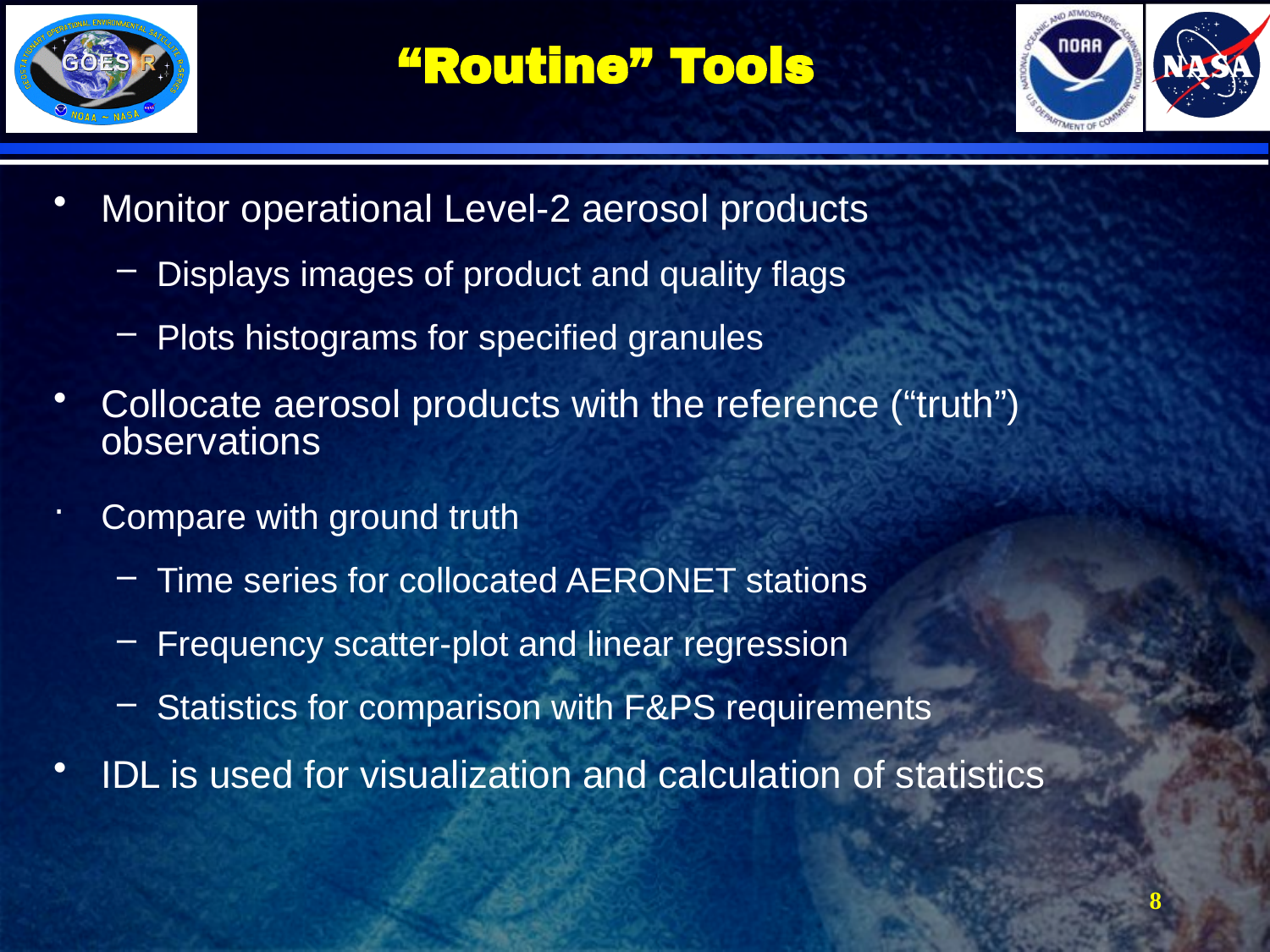

# “Routine” Tools
Monitor operational Level-2 aerosol products
Displays images of product and quality flags
Plots histograms for specified granules
Collocate aerosol products with the reference (“truth”) observations
Compare with ground truth
Time series for collocated AERONET stations
Frequency scatter-plot and linear regression
Statistics for comparison with F&PS requirements
IDL is used for visualization and calculation of statistics

8